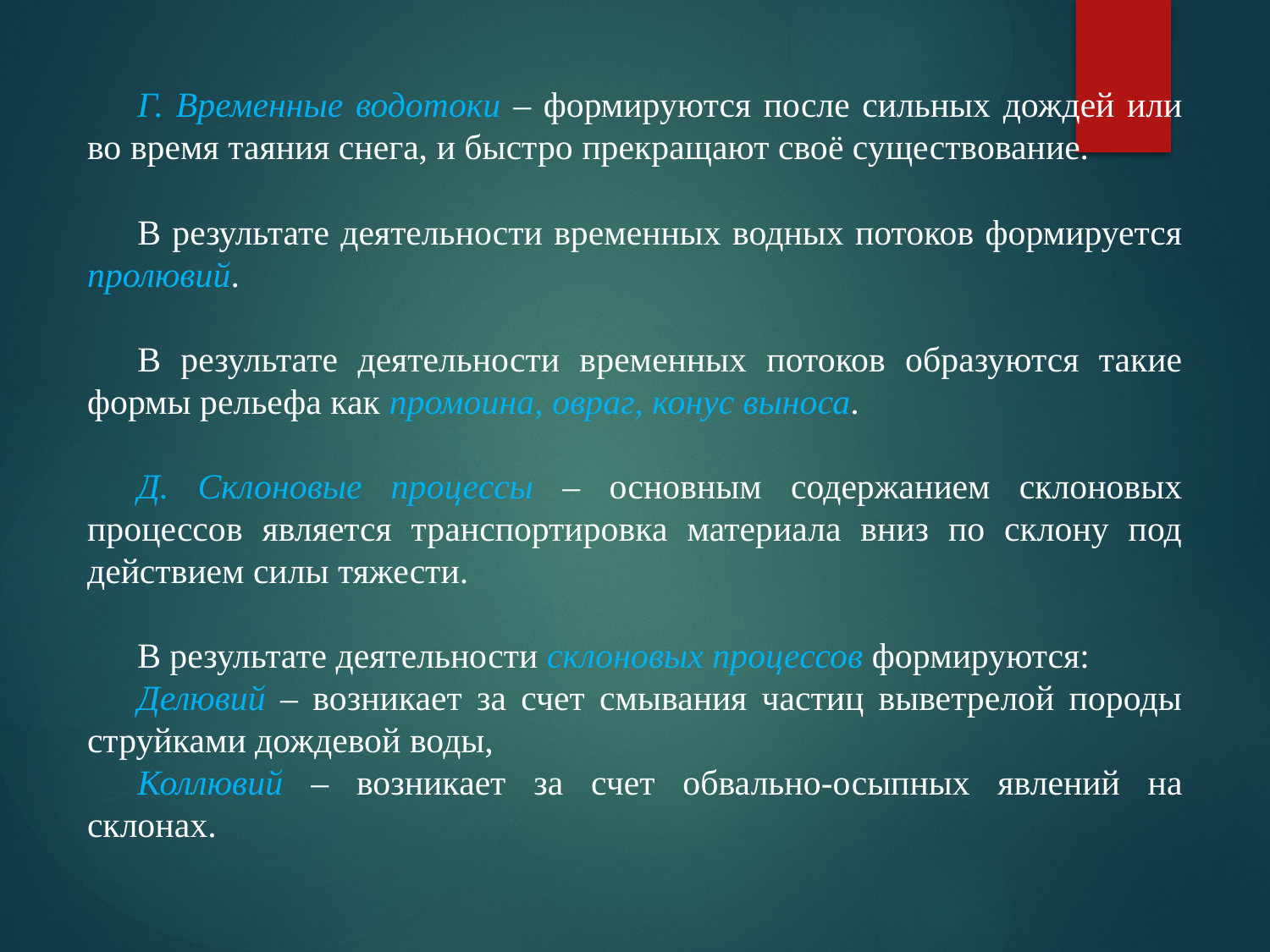

Г. Временные водотоки – формируются после сильных дождей или во время таяния снега, и быстро прекращают своё существование.

В результате деятельности временных водных потоков формируется пролювий.

В результате деятельности временных потоков образуются такие формы рельефа как промоина, овраг, конус выноса.

Д. Склоновые процессы – основным содержанием склоновых процессов является транспортировка материала вниз по склону под действием силы тяжести.

В результате деятельности склоновых процессов формируются:
Делювий – возникает за счет смывания частиц выветрелой породы струйками дождевой воды,
Коллювий – возникает за счет обвально-осыпных явлений на склонах.